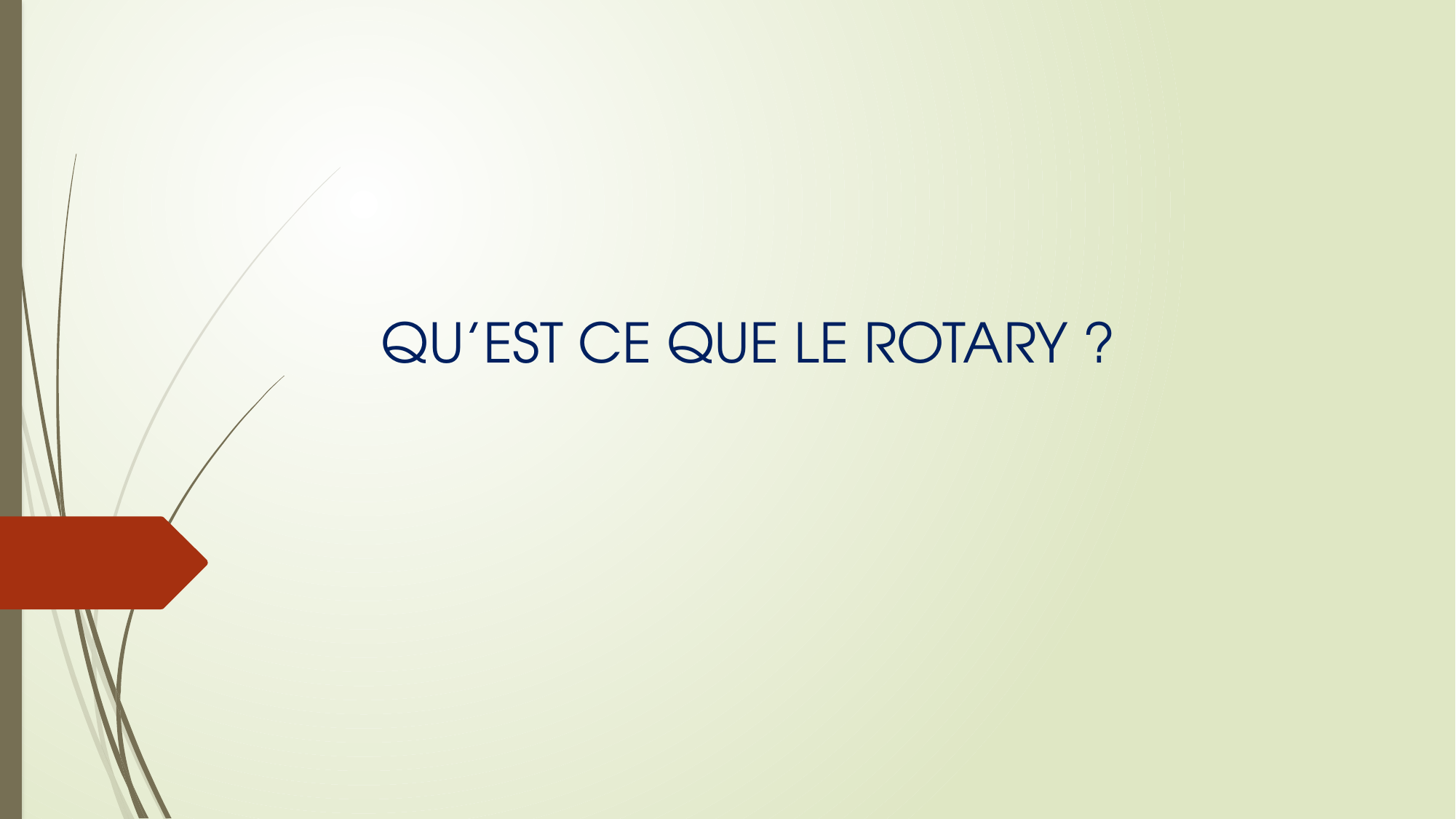

# QU’EST CE QUE LE ROTARY ?